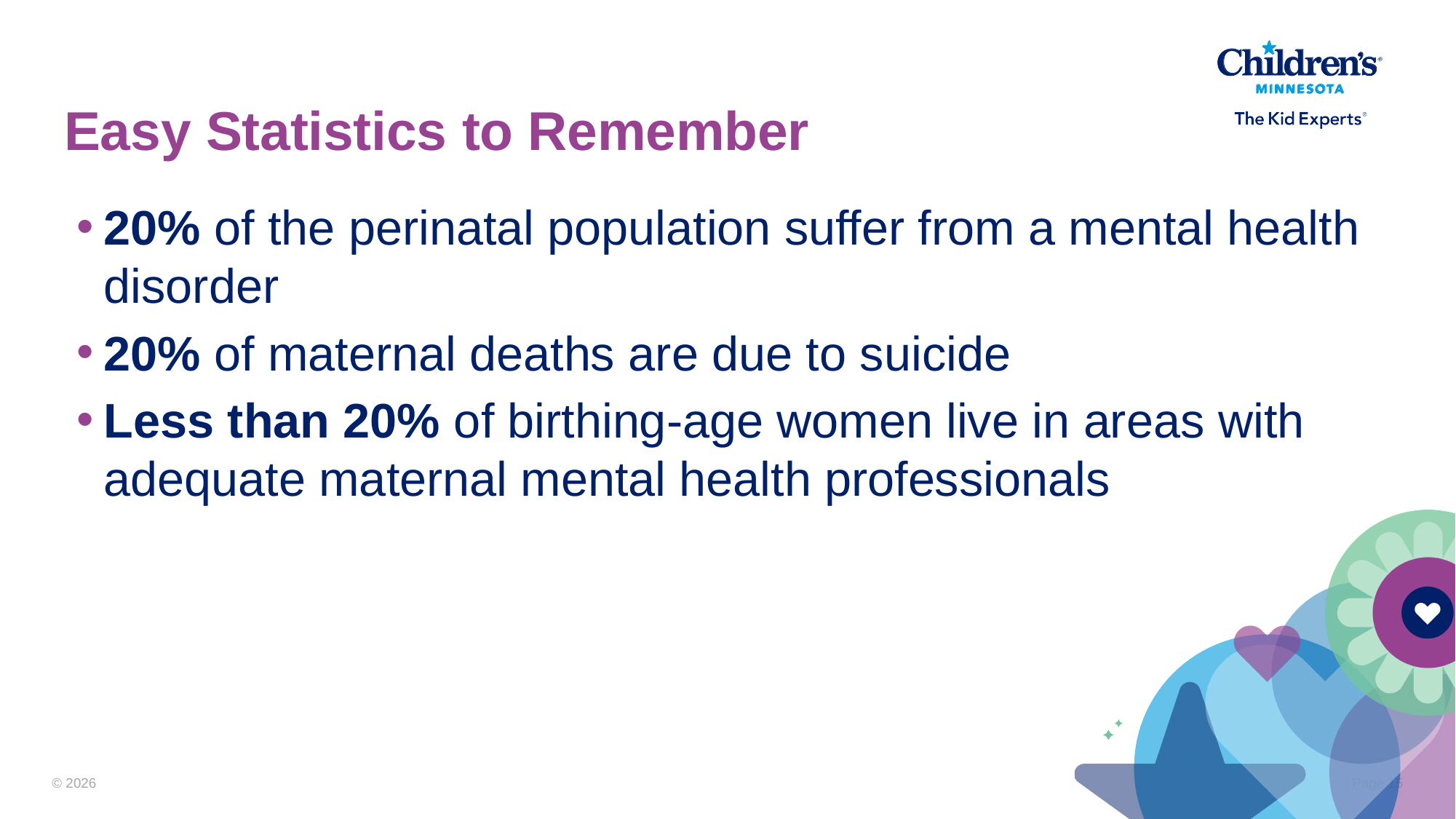

# Easy Statistics to Remember
20% of the perinatal population suffer from a mental health disorder
20% of maternal deaths are due to suicide
Less than 20% of birthing-age women live in areas with adequate maternal mental health professionals